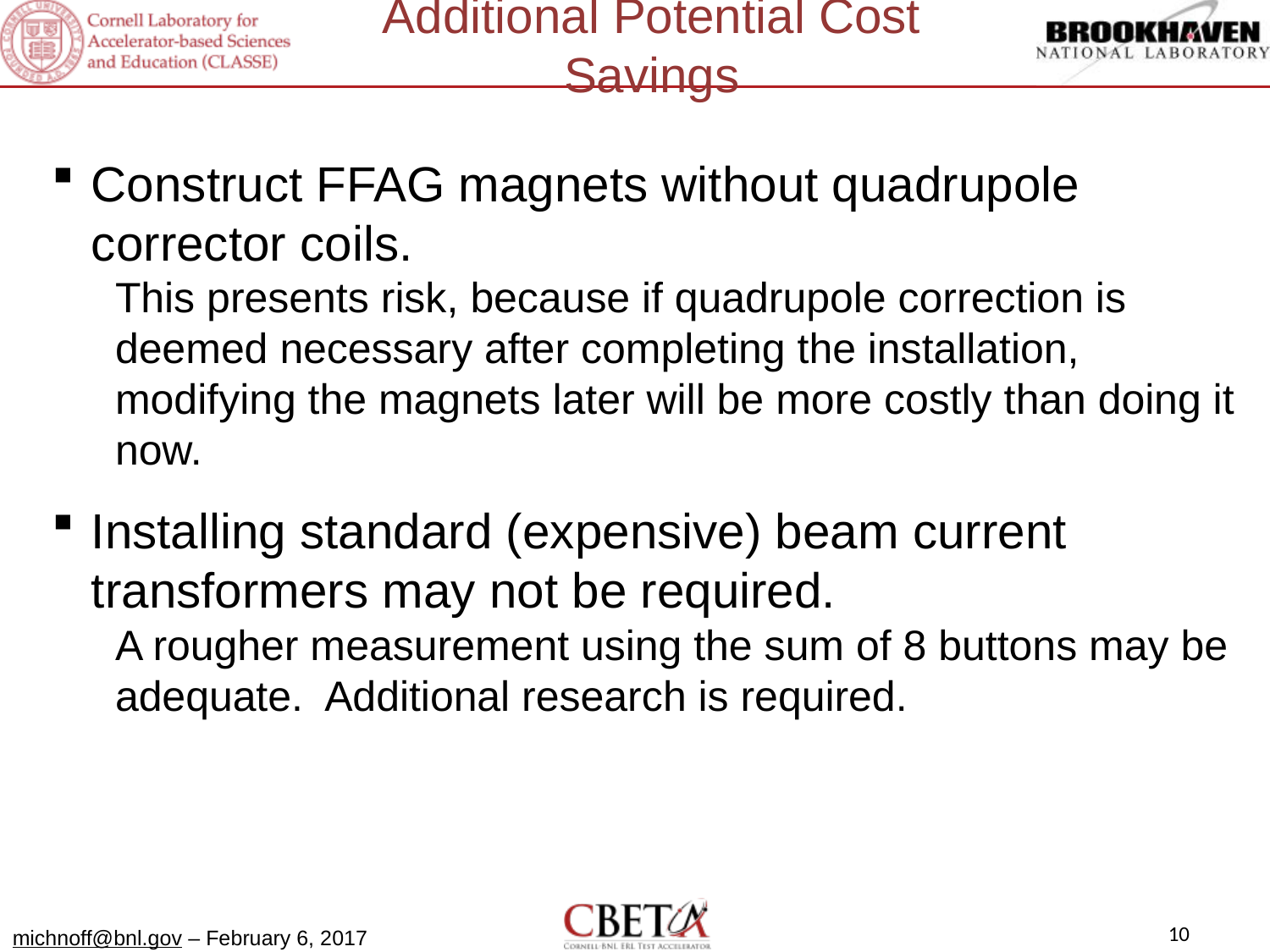

Additional Potential Cost Savings
Construct FFAG magnets without quadrupole corrector coils.
This presents risk, because if quadrupole correction is deemed necessary after completing the installation, modifying the magnets later will be more costly than doing it now.

Installing standard (expensive) beam current transformers may not be required.
A rougher measurement using the sum of 8 buttons may be adequate.  Additional research is required.